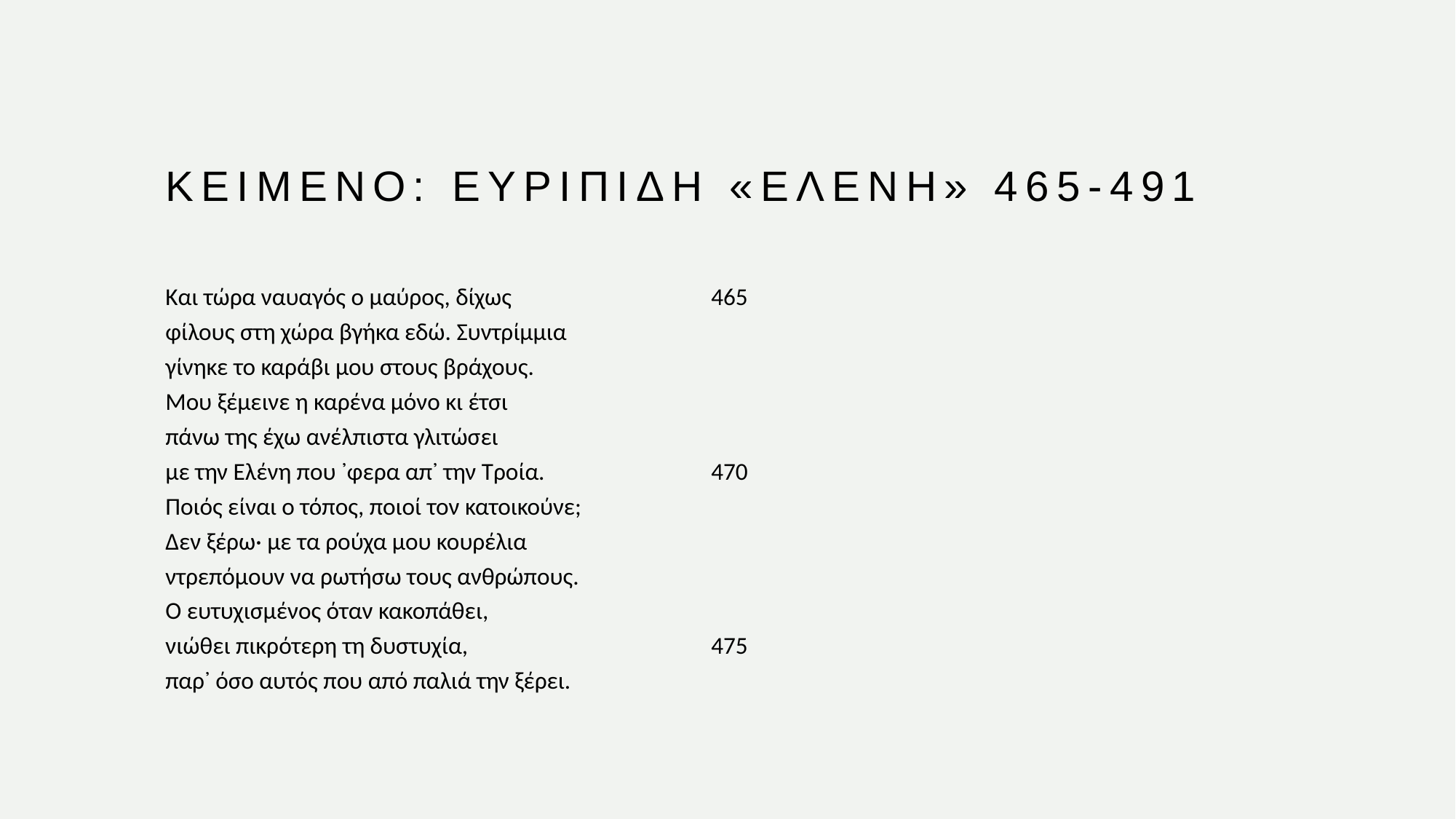

# ΚΕΙΜΕΝΟ: ΕΥΡΙΠΙΔΗ «ΕΛΕΝΗ» 465-491
Και τώρα ναυαγός ο μαύρος, δίχως		465
φίλους στη χώρα βγήκα εδώ. Συντρίμμια
γίνηκε το καράβι μου στους βράχους.
Μου ξέμεινε η καρένα μόνο κι έτσι
πάνω της έχω ανέλπιστα γλιτώσει
με την Ελένη που ᾽φερα απ᾽ την Τροία.		470
Ποιός είναι ο τόπος, ποιοί τον κατοικούνε;
Δεν ξέρω· με τα ρούχα μου κουρέλια
ντρεπόμουν να ρωτήσω τους ανθρώπους.
Ο ευτυχισμένος όταν κακοπάθει,
νιώθει πικρότερη τη δυστυχία,			475
παρ᾽ όσο αυτός που από παλιά την ξέρει.